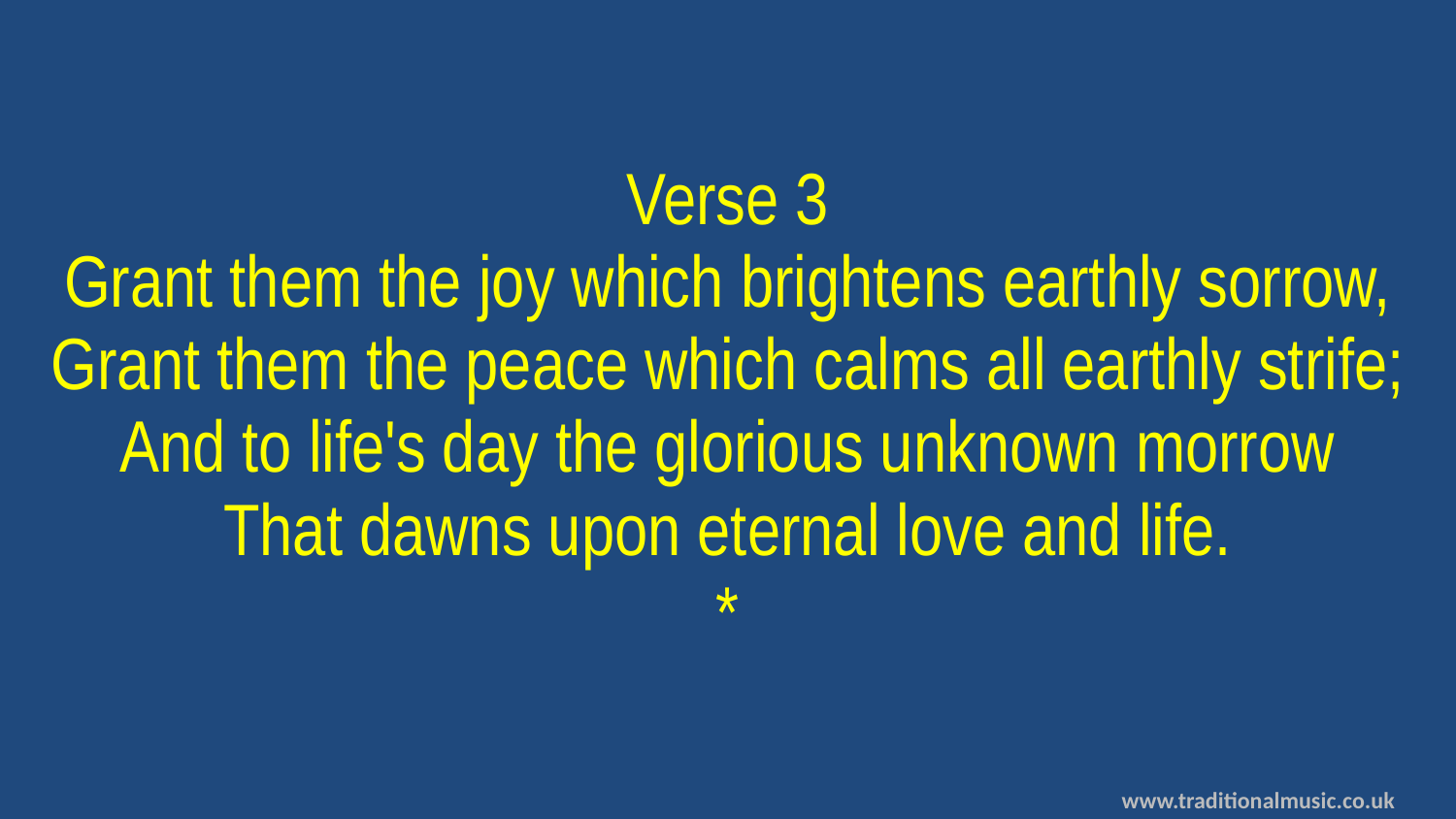

Verse 3
Grant them the joy which brightens earthly sorrow,
Grant them the peace which calms all earthly strife;
And to life's day the glorious unknown morrow
That dawns upon eternal love and life.
*